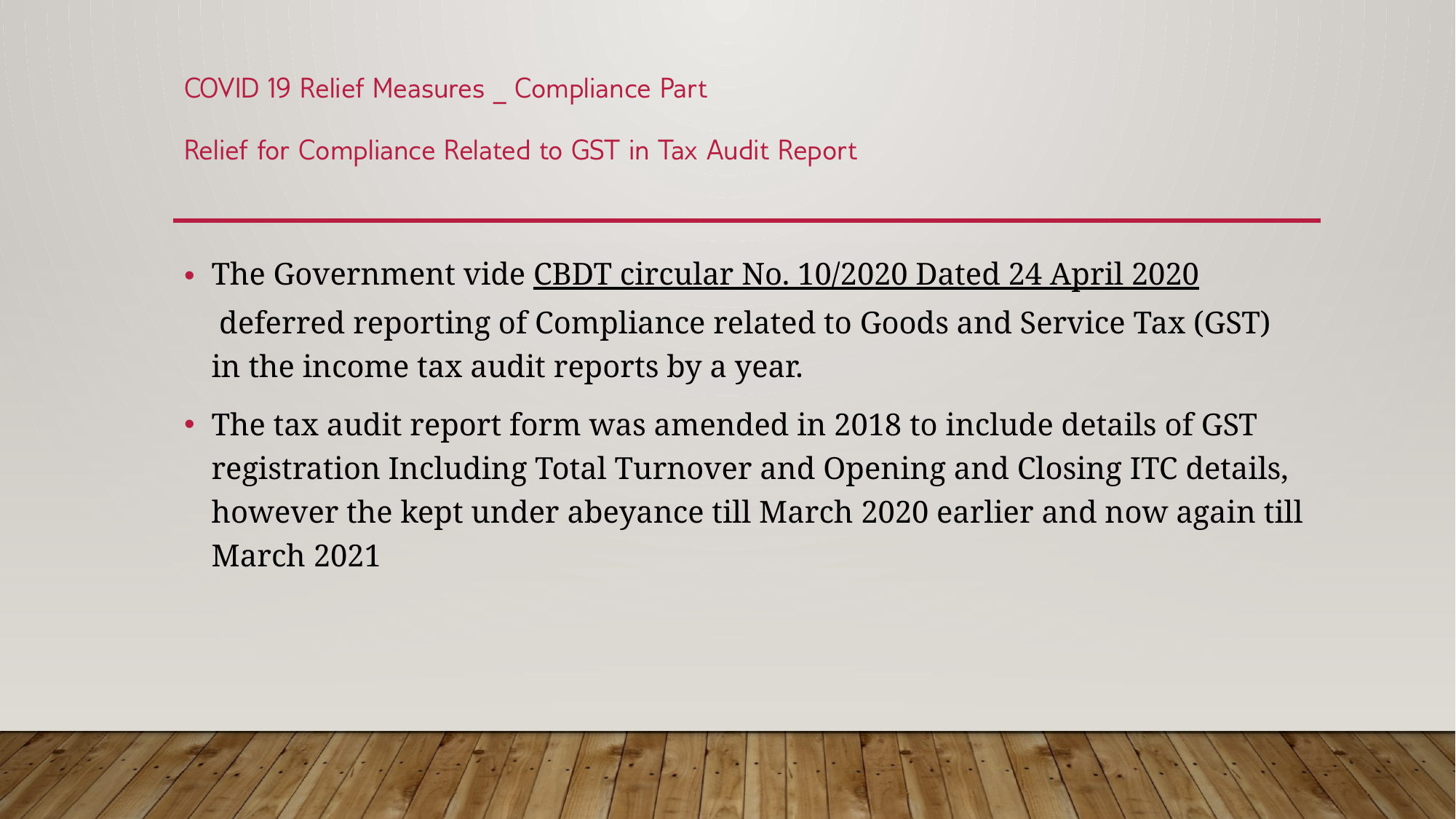

# COVID 19 Relief Measures _ Compliance Part Relief for Compliance Related to GST in Tax Audit Report
The Government vide CBDT circular No. 10/2020 Dated 24 April 2020 deferred reporting of Compliance related to Goods and Service Tax (GST)  in the income tax audit reports by a year.
The tax audit report form was amended in 2018 to include details of GST registration Including Total Turnover and Opening and Closing ITC details,  however the kept under abeyance till March 2020 earlier and now again till March 2021